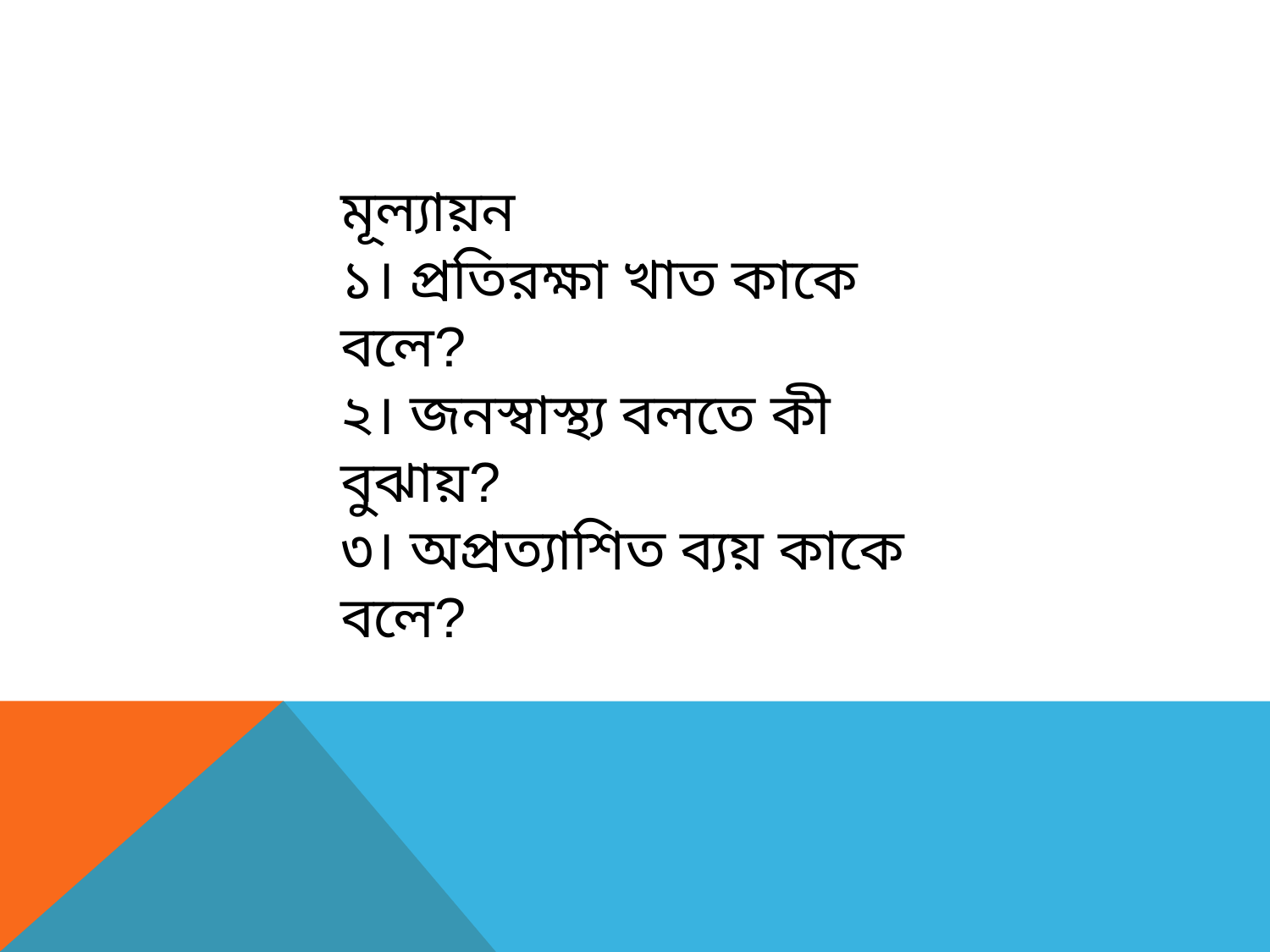

মূল্যায়ন
১। প্রতিরক্ষা খাত কাকে বলে?
২। জনস্বাস্থ্য বলতে কী বুঝায়?
৩। অপ্রত্যাশিত ব্যয় কাকে বলে?